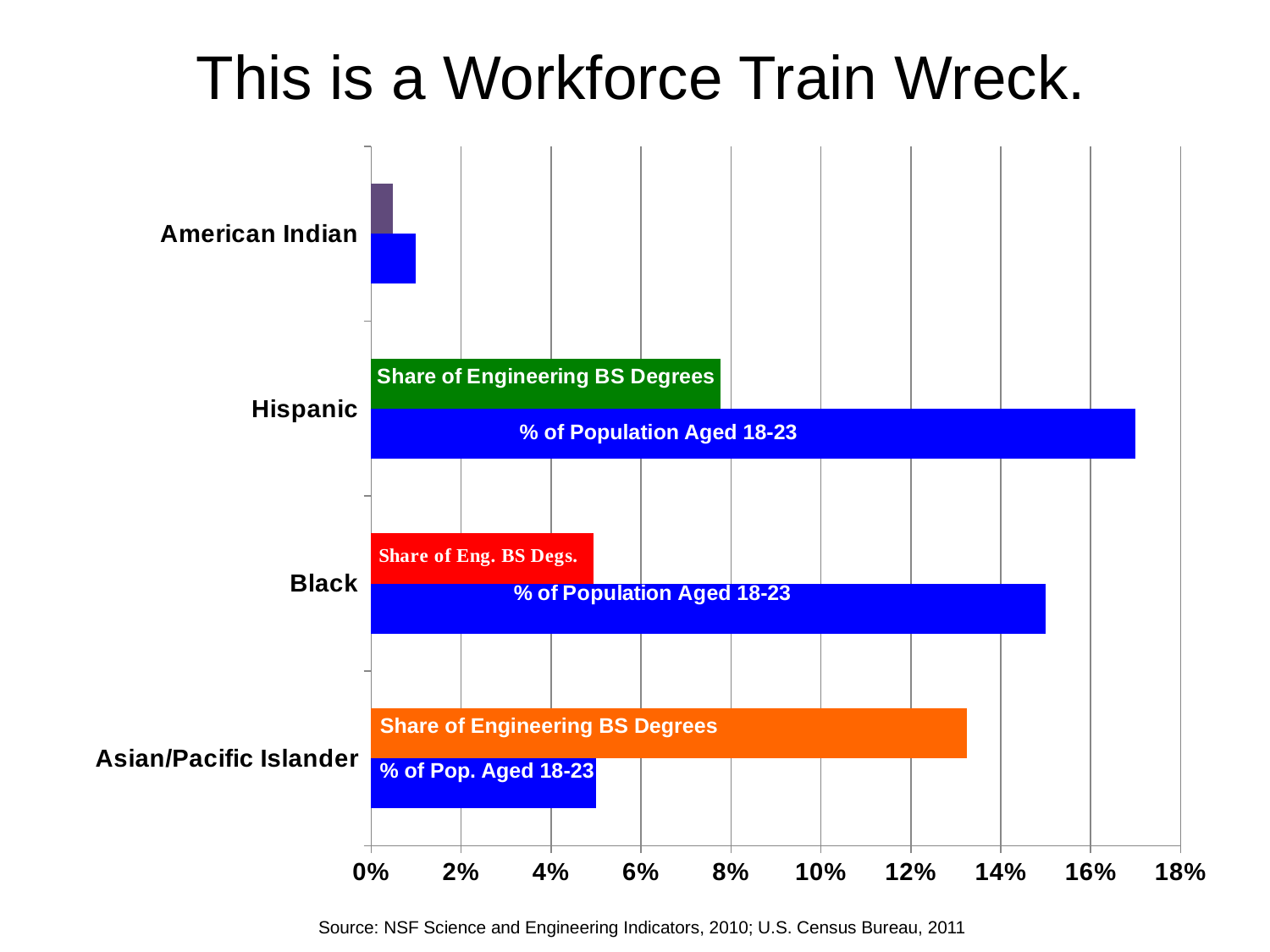

This is a Workforce Train Wreck.

### Chart

| Category | % Population Age 18-23 | Share of Engineering Bachelors Degrees |
|---|---|---|
| Asian/Pacific Islander | 0.05 | 0.132519370744306 |
| Black | 0.15 | 0.0495264929169602 |
| Hispanic | 0.17 | 0.0776708147452453 |
| American Indian | 0.01 | 0.00477420364717852 |
% of Population Aged 18-23
Share of Engineering BS Degrees
% of Pop. Aged 18-23
Source: NSF Science and Engineering Indicators, 2010; U.S. Census Bureau, 2011